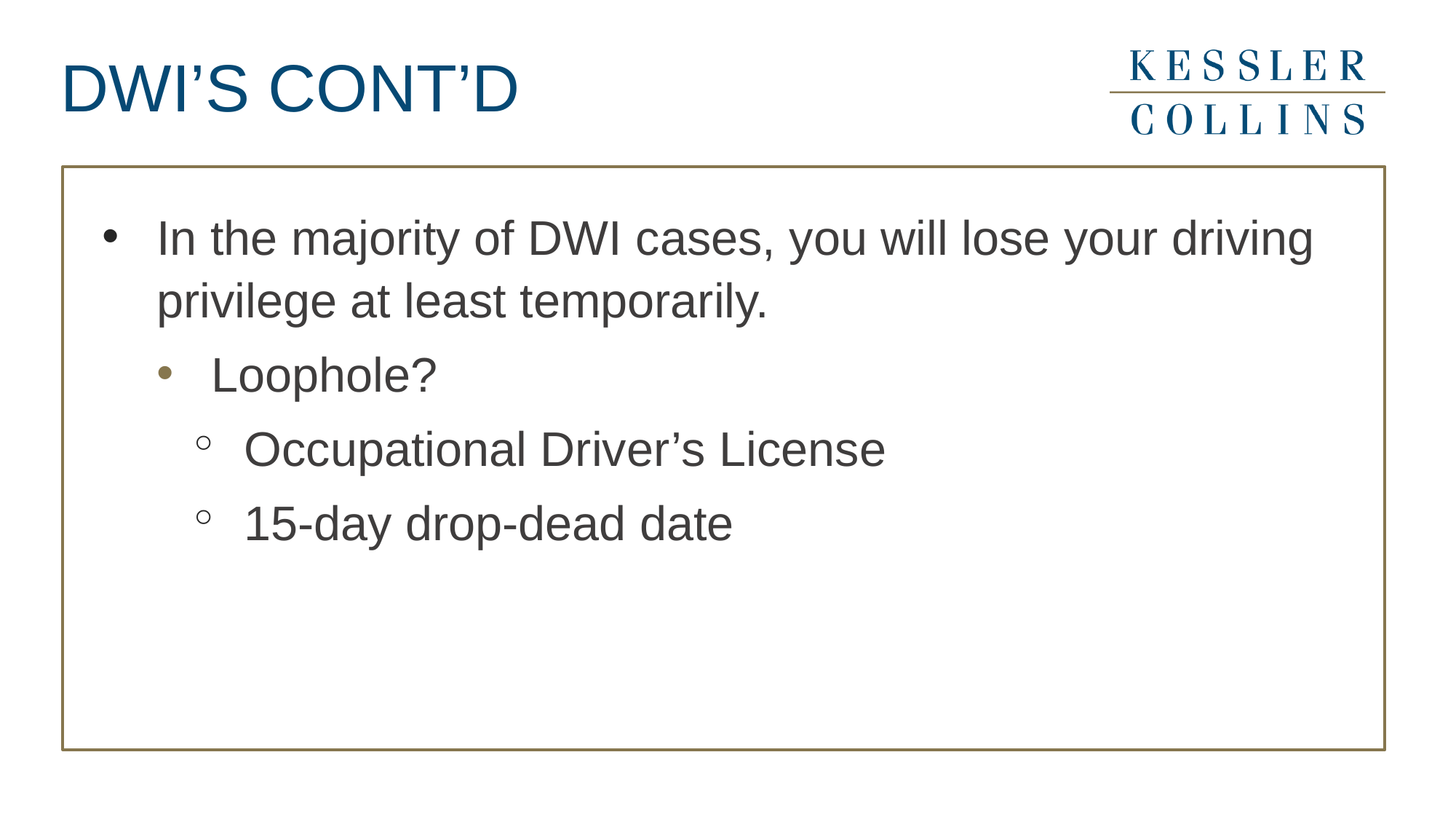

# DWI’S CONT’D
In the majority of DWI cases, you will lose your driving privilege at least temporarily.
Loophole?
Occupational Driver’s License
15-day drop-dead date